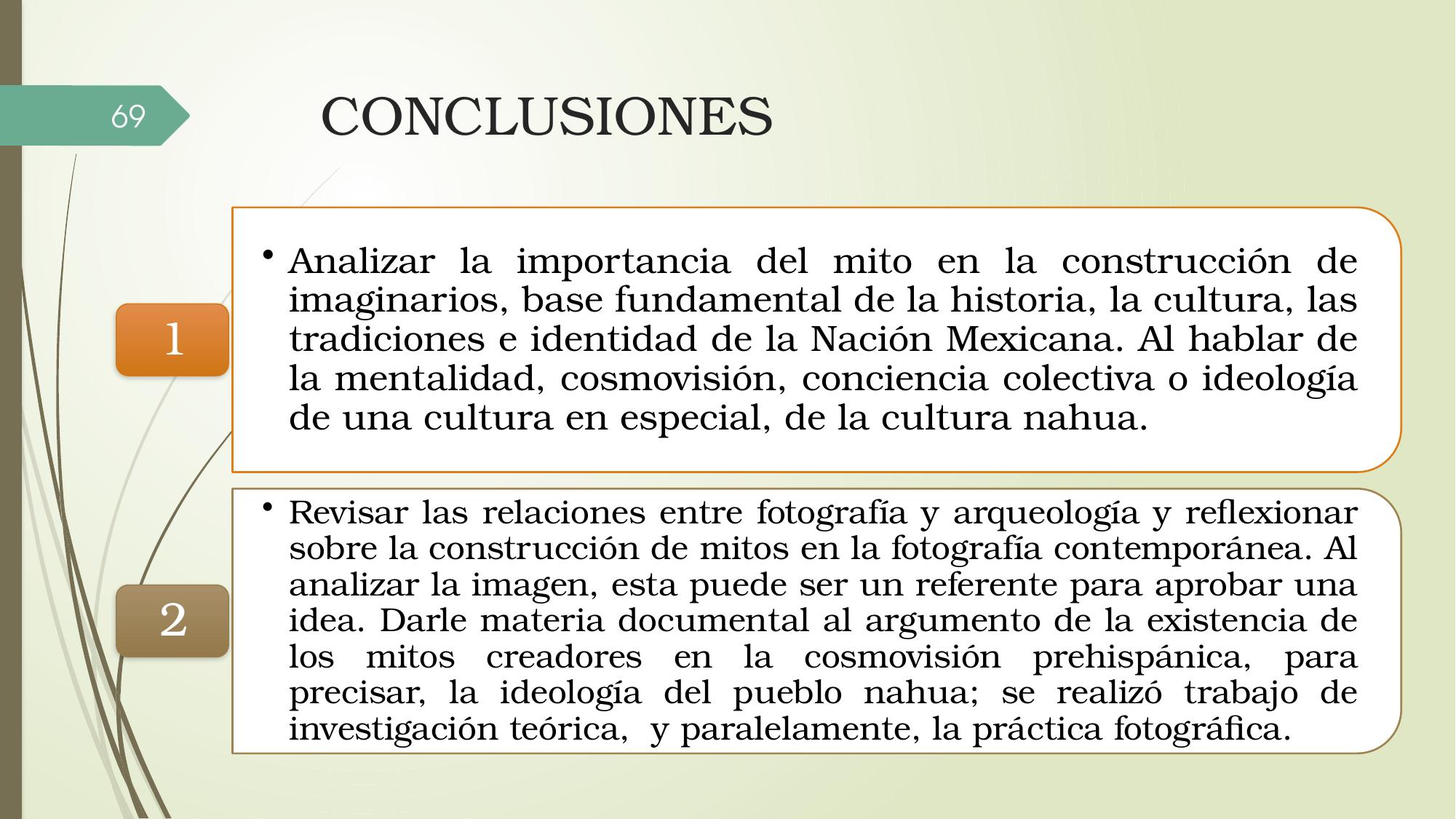

# Conclusiones
69
Analizar la importancia del mito en la construcción de imaginarios, base fundamental de la historia, la cultura, las tradiciones e identidad de la Nación Mexicana. Al hablar de la mentalidad, cosmovisión, conciencia colectiva o ideología de una cultura en especial, de la cultura nahua.
1
Revisar las relaciones entre fotografía y arqueología y reflexionar sobre la construcción de mitos en la fotografía contemporánea. Al analizar la imagen, esta puede ser un referente para aprobar una idea. Darle materia documental al argumento de la existencia de los mitos creadores en la cosmovisión prehispánica, para precisar, la ideología del pueblo nahua; se realizó trabajo de investigación teórica,  y paralelamente, la práctica fotográfica.
2